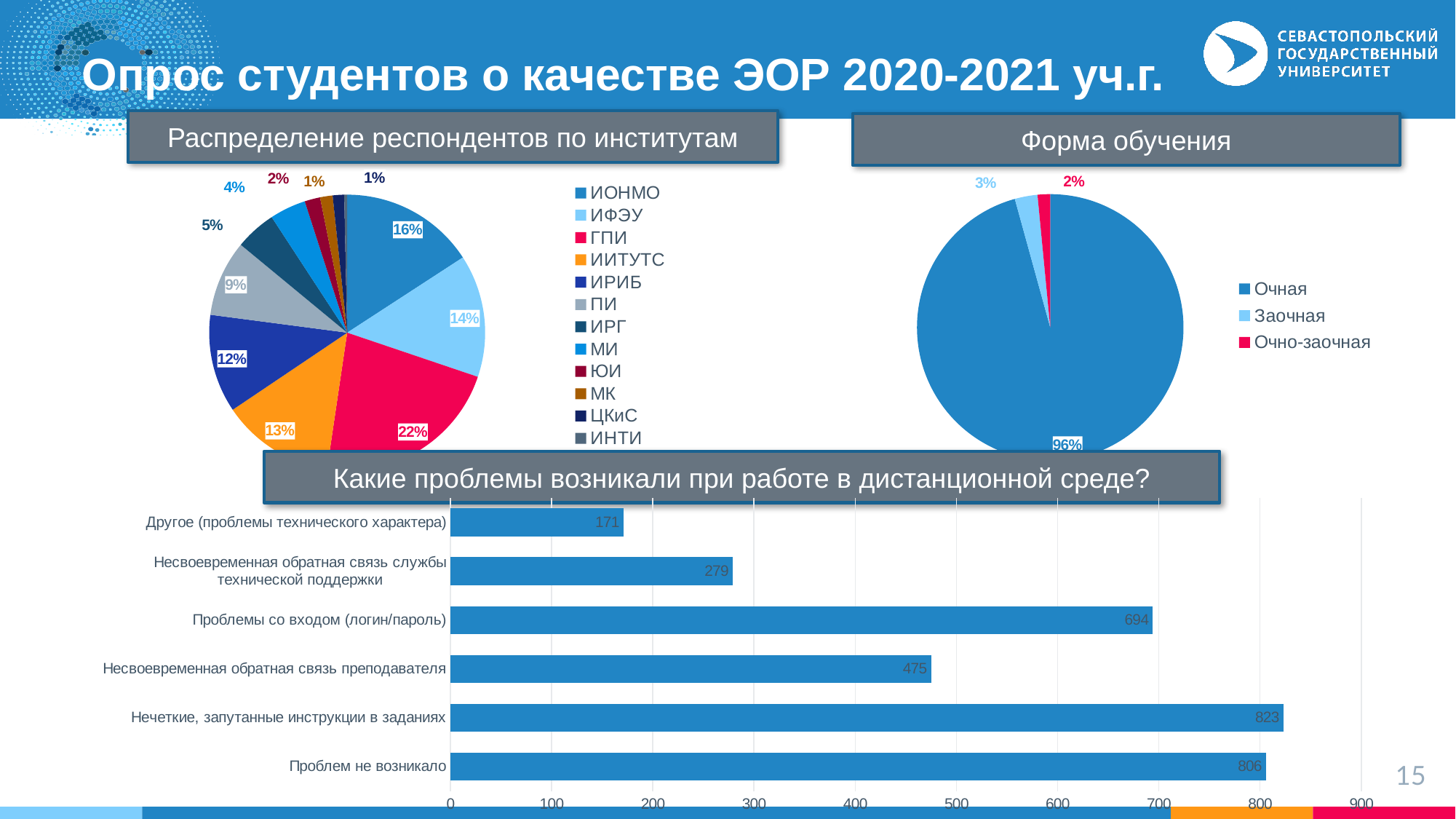

# Опрос студентов о качестве ЭОР 2020-2021 уч.г.
Распределение респондентов по институтам
Форма обучения

### Chart

| Category | Студенты |
|---|---|
| Очная | 2256.0 |
| Заочная | 65.0 |
| Очно-заочная | 36.0 |

### Chart

| Category | Студенты |
|---|---|
| ИОНМО | 366.0 |
| ИФЭУ | 332.0 |
| ГПИ | 512.0 |
| ИИТУТС | 306.0 |
| ИРИБ | 266.0 |
| ПИ | 206.0 |
| ИРГ | 111.0 |
| МИ | 98.0 |
| ЮИ | 42.0 |
| МК | 34.0 |
| ЦКиС | 31.0 |
| ИНТИ | 8.0 |
Какие проблемы возникали при работе в дистанционной среде?

### Chart

| Category | Ответы |
|---|---|
| Проблем не возникало | 806.0 |
| Нечеткие, запутанные инструкции в заданиях | 823.0 |
| Несвоевременная обратная связь преподавателя | 475.0 |
| Проблемы со входом (логин/пароль) | 694.0 |
| Несвоевременная обратная связь службы технической поддержки | 279.0 |
| Другое (проблемы технического характера) | 171.0 |
15